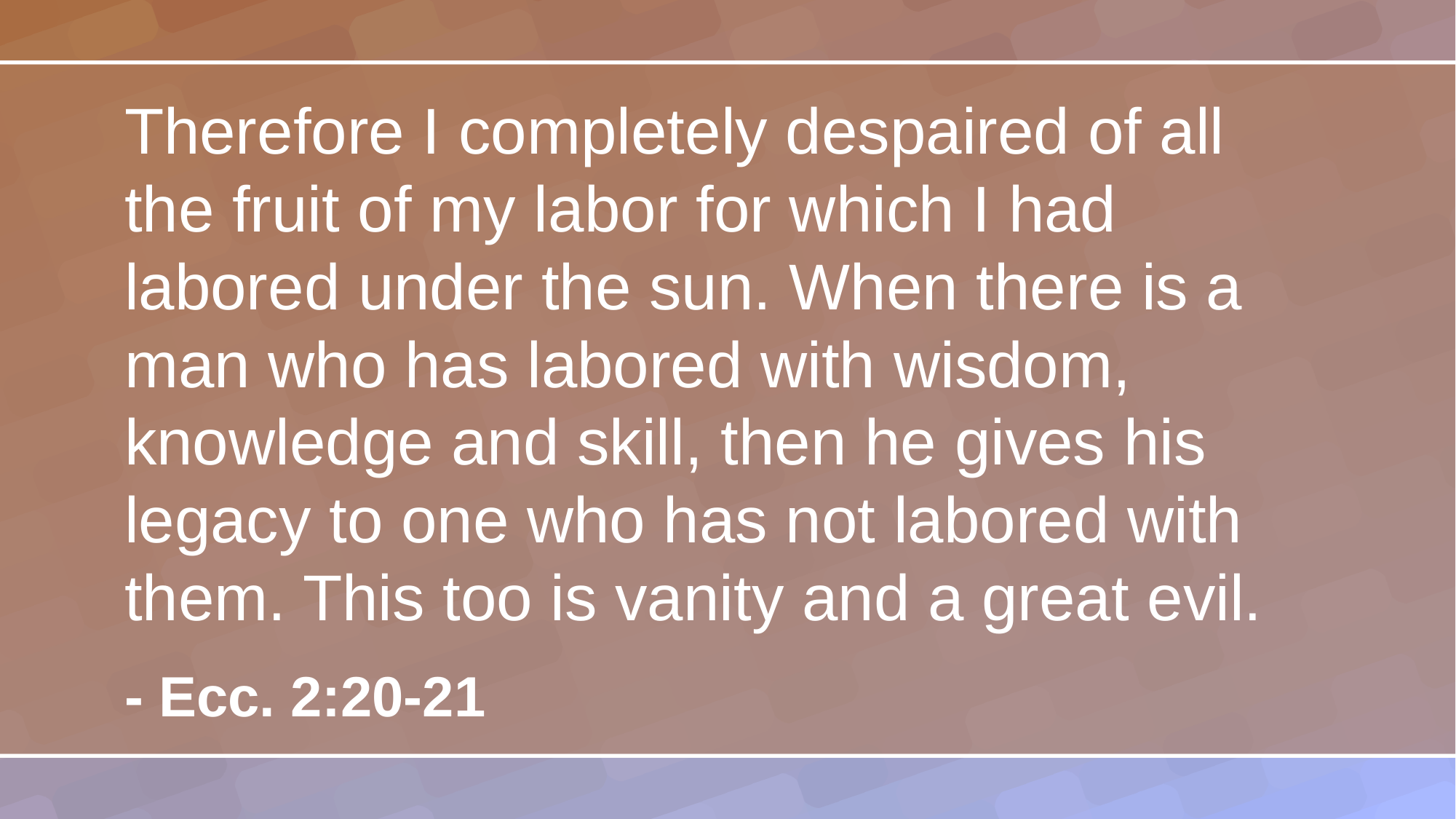

Therefore I completely despaired of all the fruit of my labor for which I had labored under the sun. When there is a man who has labored with wisdom, knowledge and skill, then he gives his legacy to one who has not labored with them. This too is vanity and a great evil.
- Ecc. 2:20-21